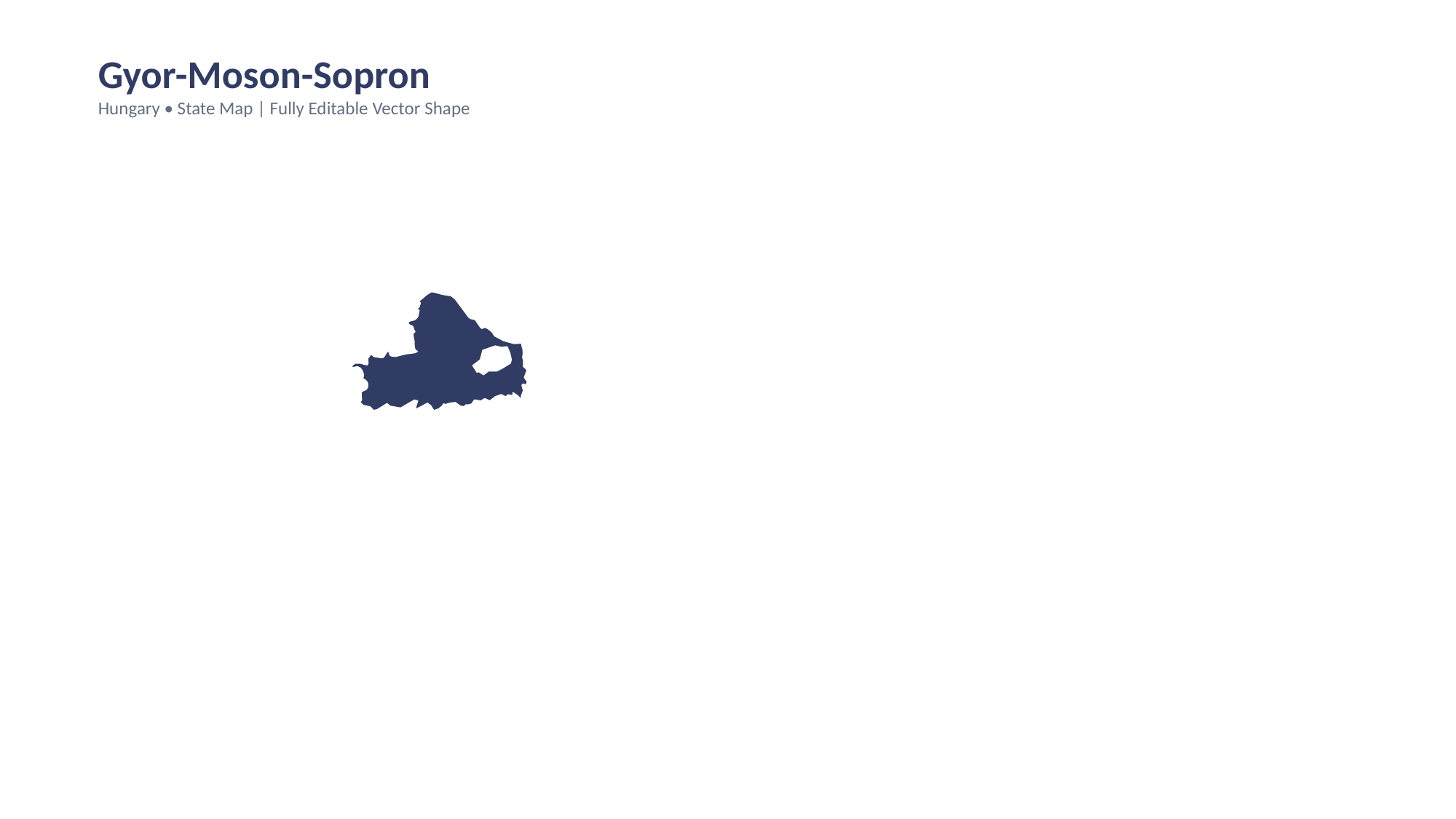

Gyor-Moson-Sopron
Hungary • State Map | Fully Editable Vector Shape